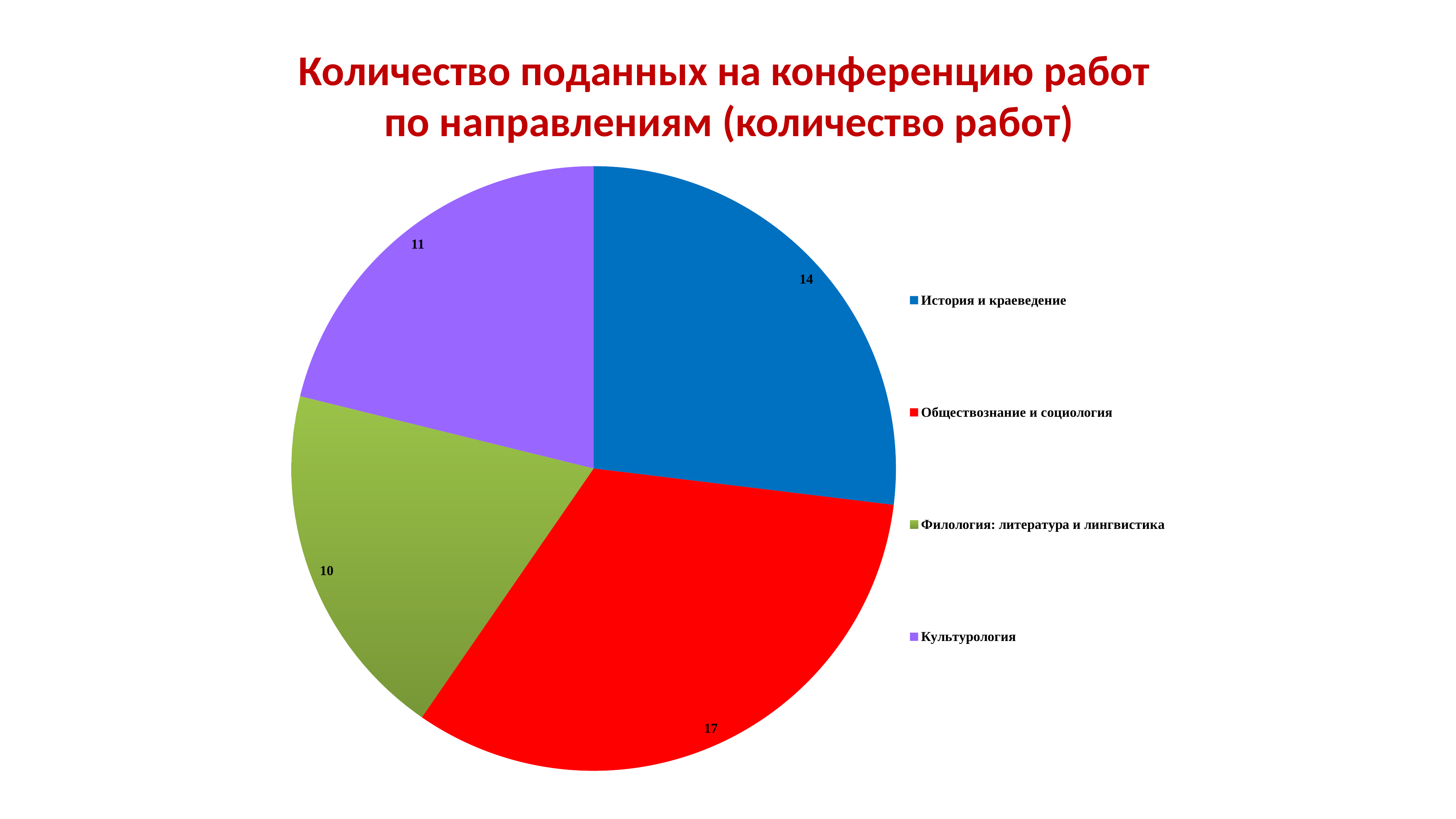

# Количество поданных на конференцию работ по направлениям (количество работ)

### Chart

| Category | Столбец1 |
|---|---|
| История и краеведение | 14.0 |
| Обществознание и социология | 17.0 |
| Филология: литература и лингвистика | 10.0 |
| Культурология  | 11.0 |